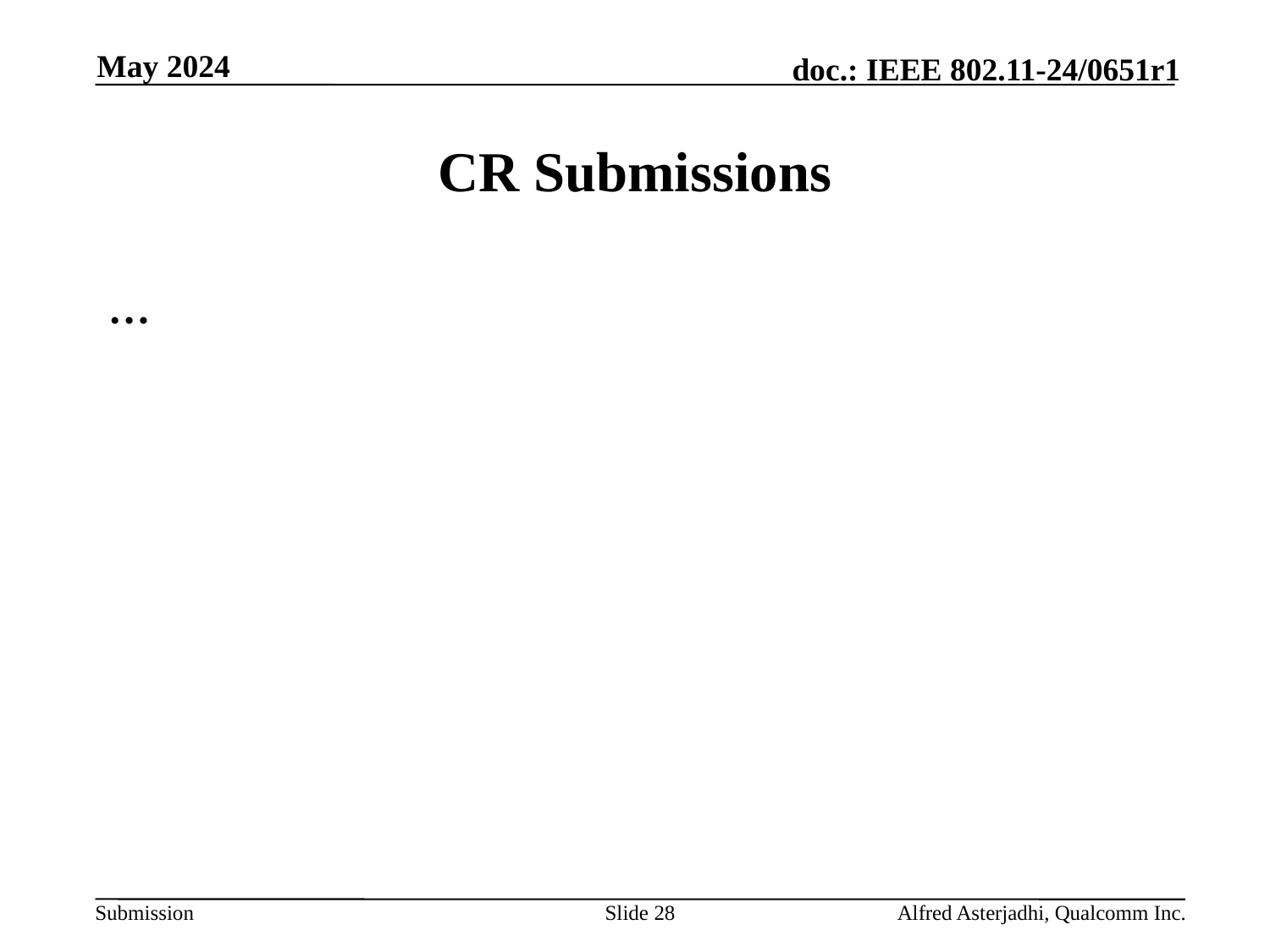

May 2024
# CR Submissions
…

Slide 28
Alfred Asterjadhi, Qualcomm Inc.